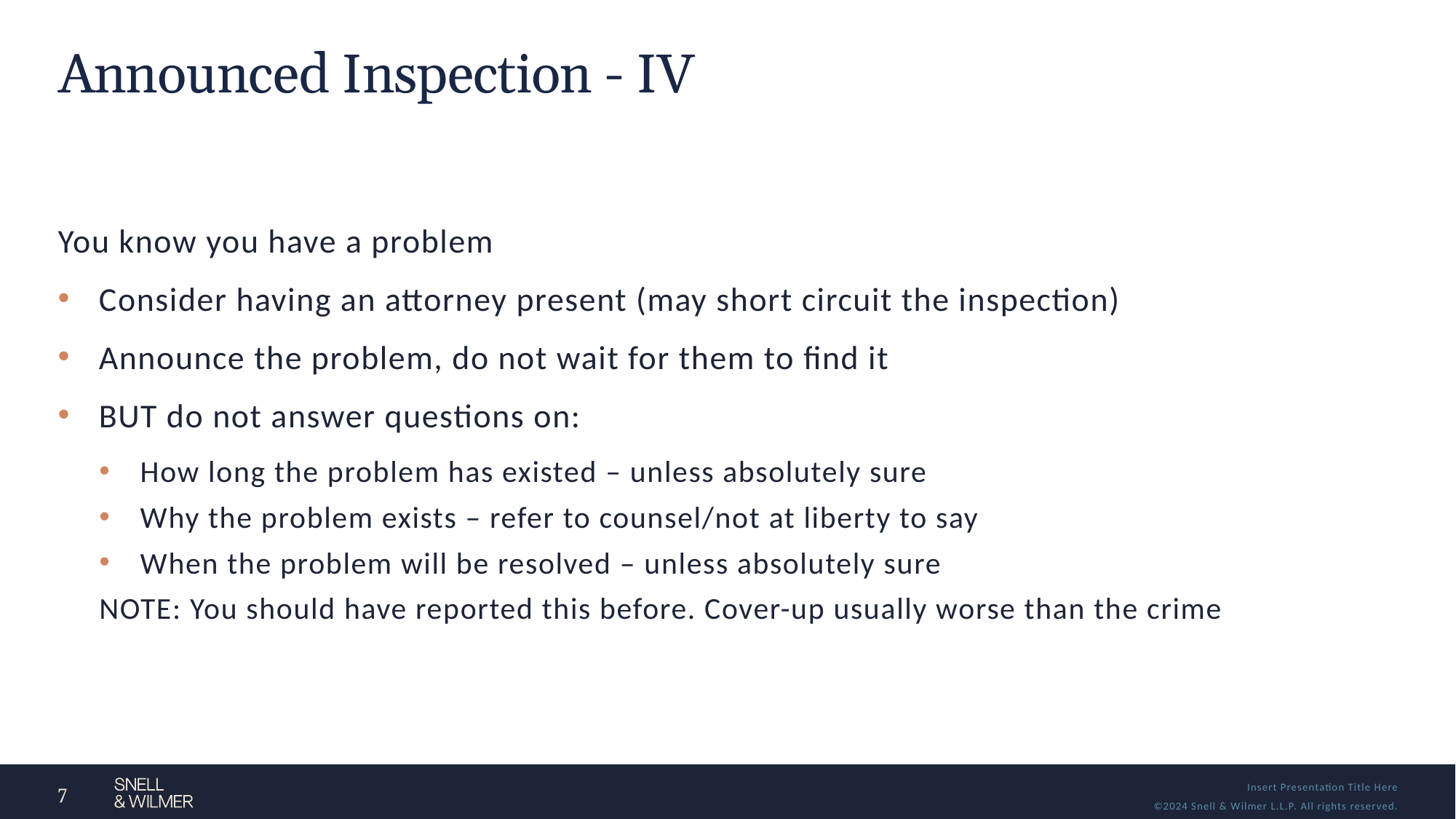

# Announced Inspection - IV
You know you have a problem
Consider having an attorney present (may short circuit the inspection)
Announce the problem, do not wait for them to find it
BUT do not answer questions on:
How long the problem has existed – unless absolutely sure
Why the problem exists – refer to counsel/not at liberty to say
When the problem will be resolved – unless absolutely sure
NOTE: You should have reported this before. Cover-up usually worse than the crime
7
Insert Presentation Title Here